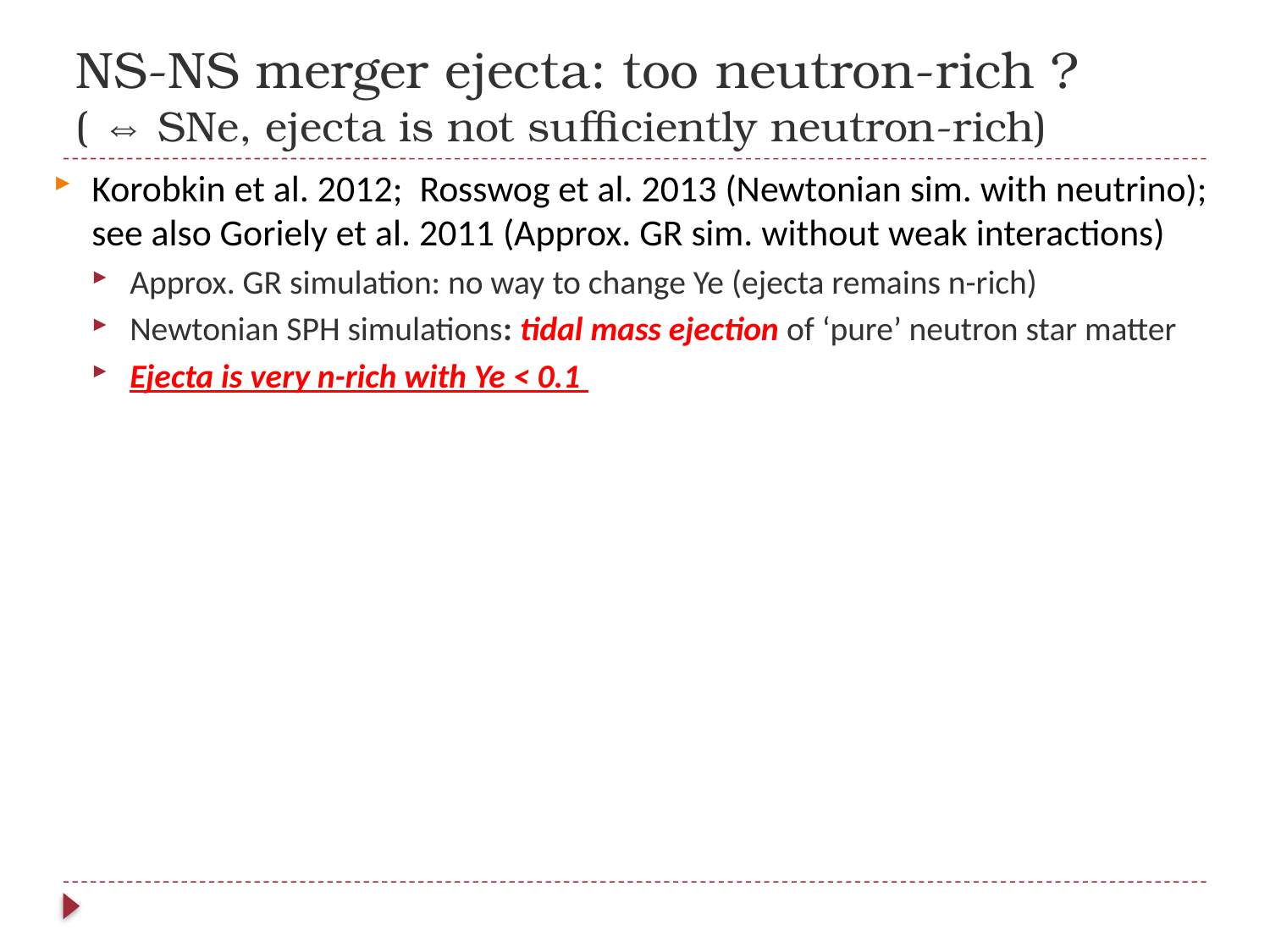

# NS-NS merger ejecta: too neutron-rich ? ( ⇔ SNe, ejecta is not sufficiently neutron-rich)
Korobkin et al. 2012;  Rosswog et al. 2013 (Newtonian sim. with neutrino);  see also Goriely et al. 2011 (Approx. GR sim. without weak interactions)
Approx. GR simulation: no way to change Ye (ejecta remains n-rich)
Newtonian SPH simulations: tidal mass ejection of ‘pure’ neutron star matter
Ejecta is very n-rich with Ye < 0.1